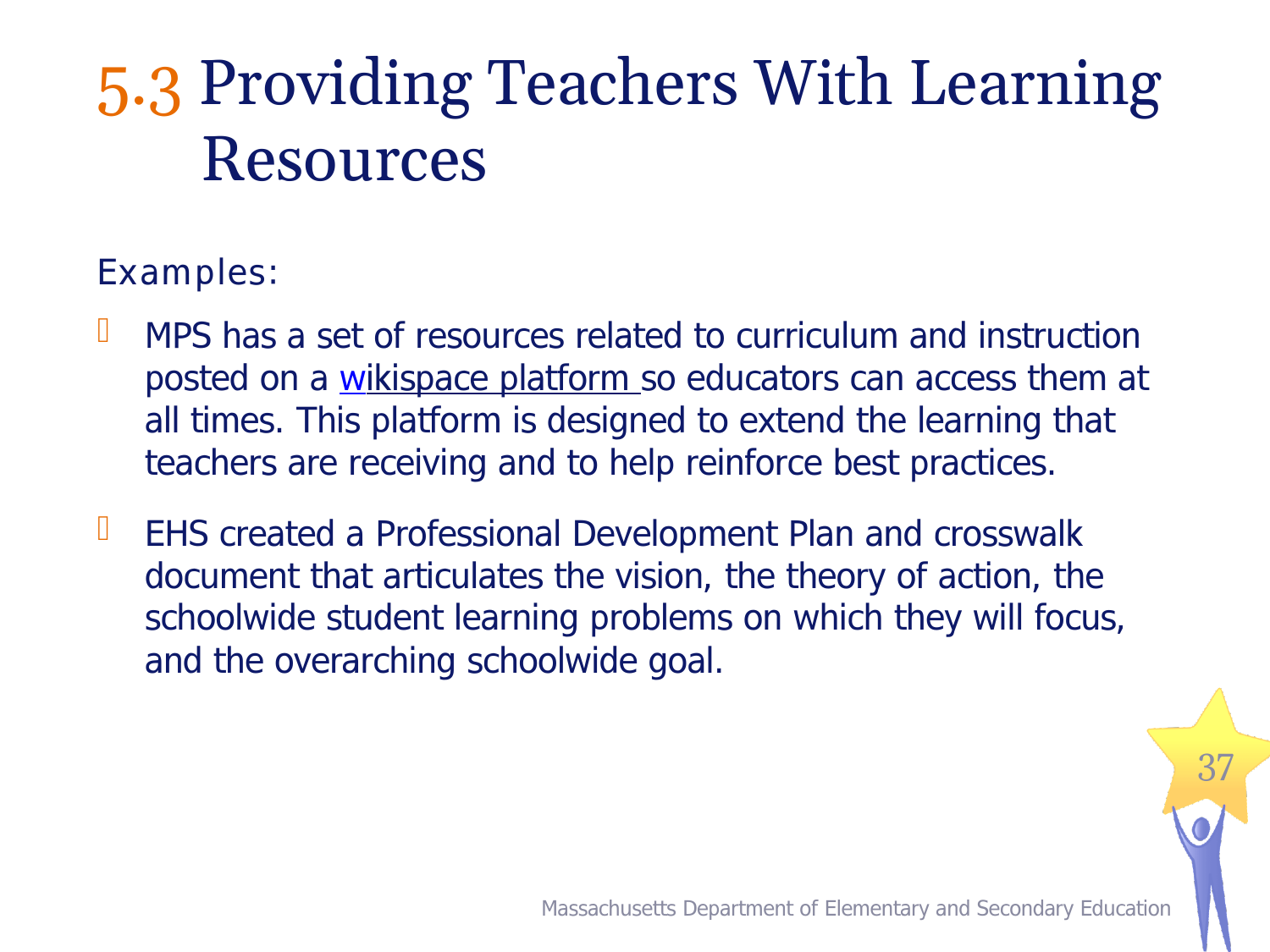

# 5.3 Providing Teachers With Learning Resources
Examples:
MPS has a set of resources related to curriculum and instruction posted on a wikispace platform so educators can access them at all times. This platform is designed to extend the learning that teachers are receiving and to help reinforce best practices.
EHS created a Professional Development Plan and crosswalk document that articulates the vision, the theory of action, the schoolwide student learning problems on which they will focus, and the overarching schoolwide goal.

37
Massachusetts Department of Elementary and Secondary Education